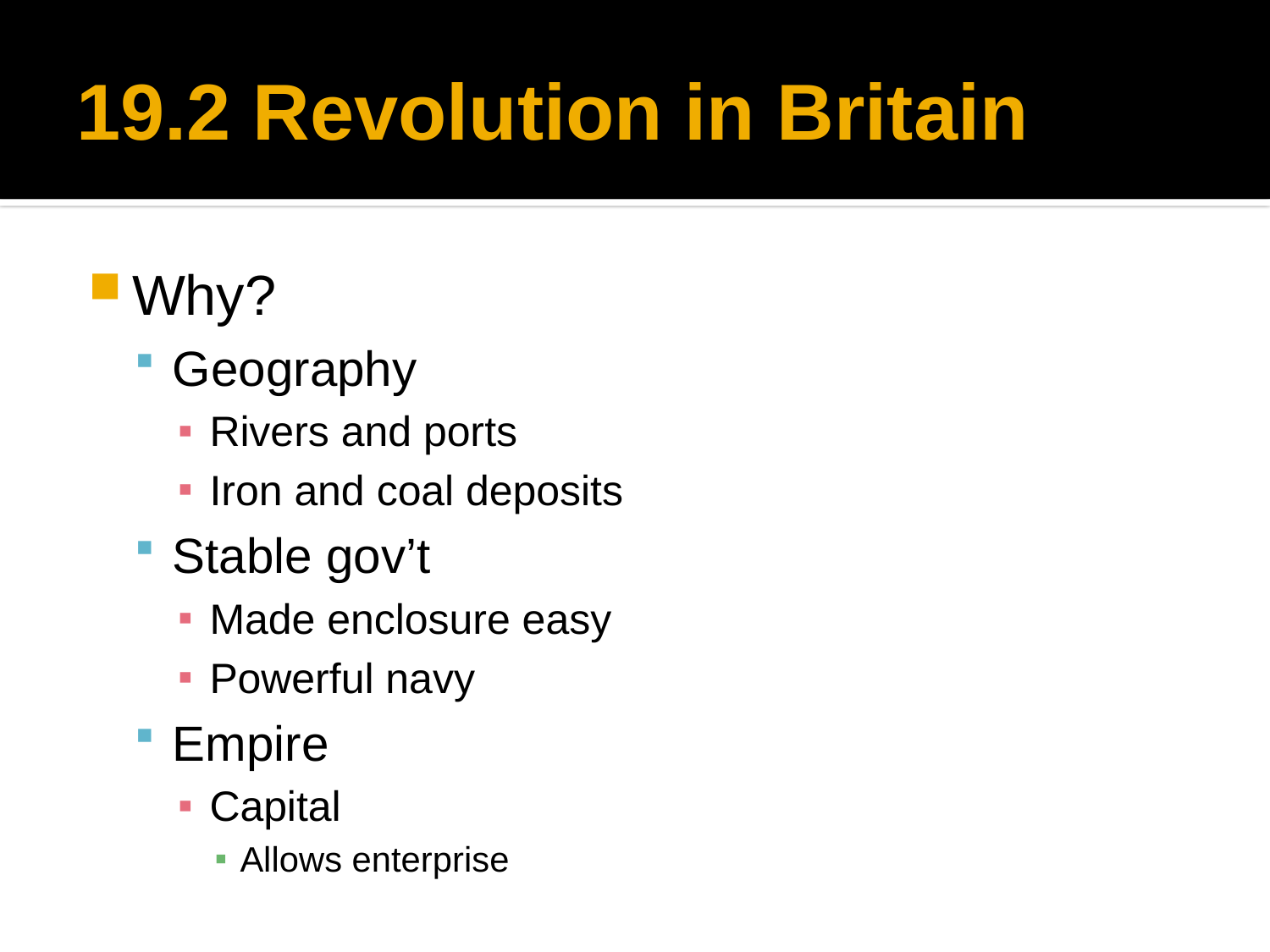

# 19.2 Revolution in Britain
Why?
Geography
Rivers and ports
Iron and coal deposits
Stable gov’t
Made enclosure easy
Powerful navy
Empire
Capital
Allows enterprise